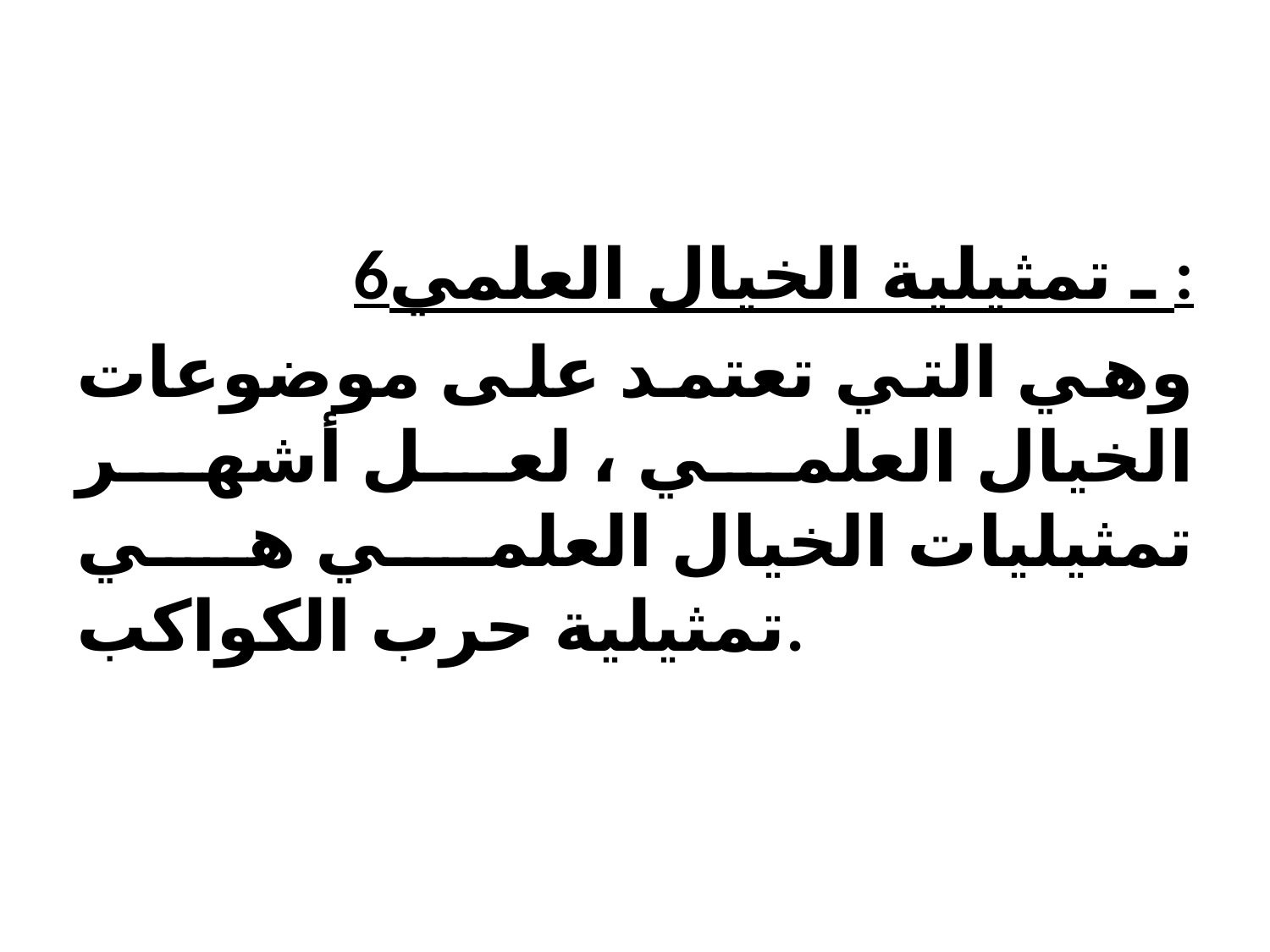

#
6ـ تمثيلية الخيال العلمي :
وهي التي تعتمد على موضوعات الخيال العلمي ، لعل أشهر تمثيليات الخيال العلمي هي تمثيلية حرب الكواكب.